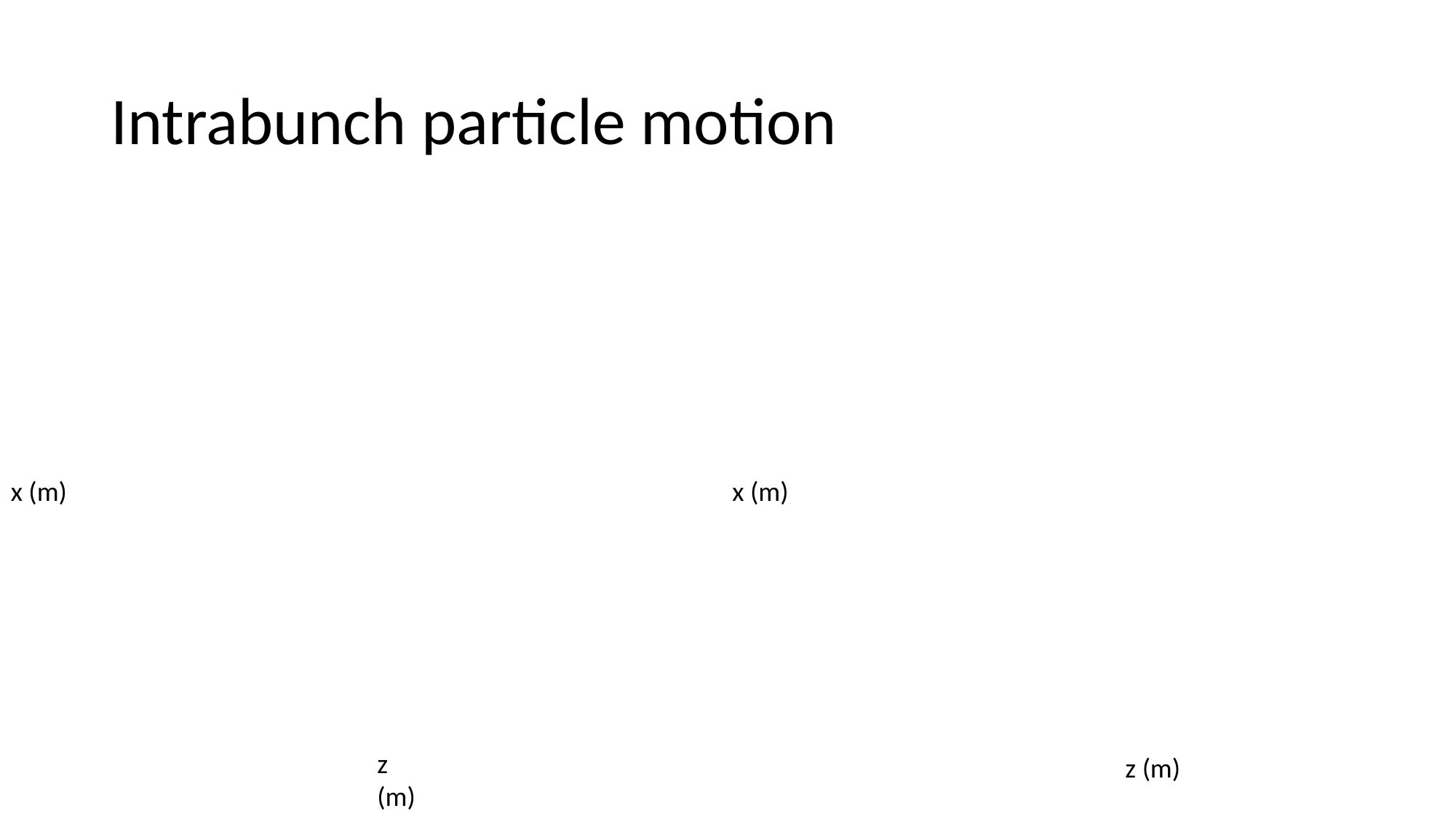

# Intrabunch particle motion
x (m)
x (m)
z (m)
z (m)